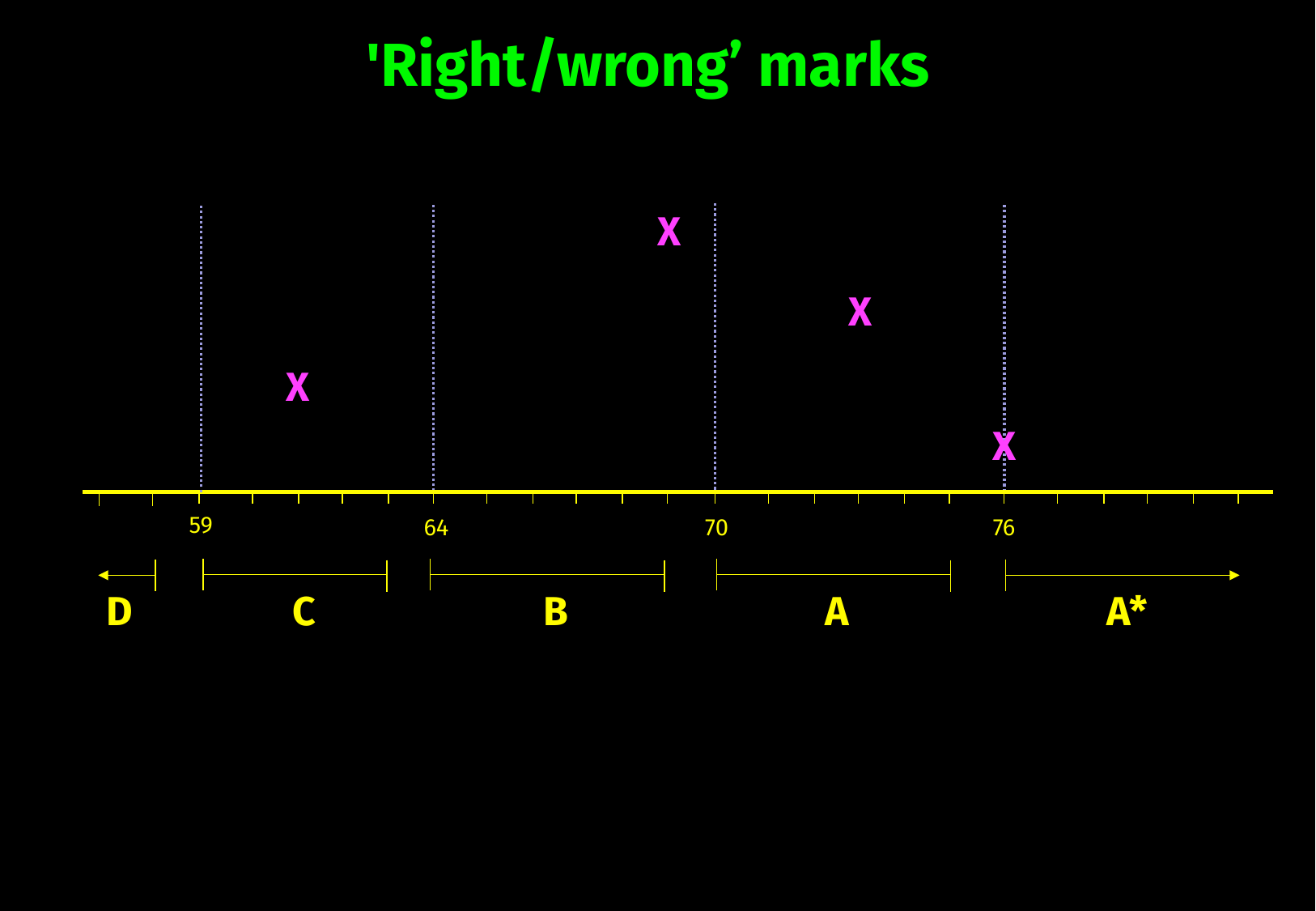

'Right/wrong’ marks
X
X
X
X
59
64
70
76
D
C
B
A
A*